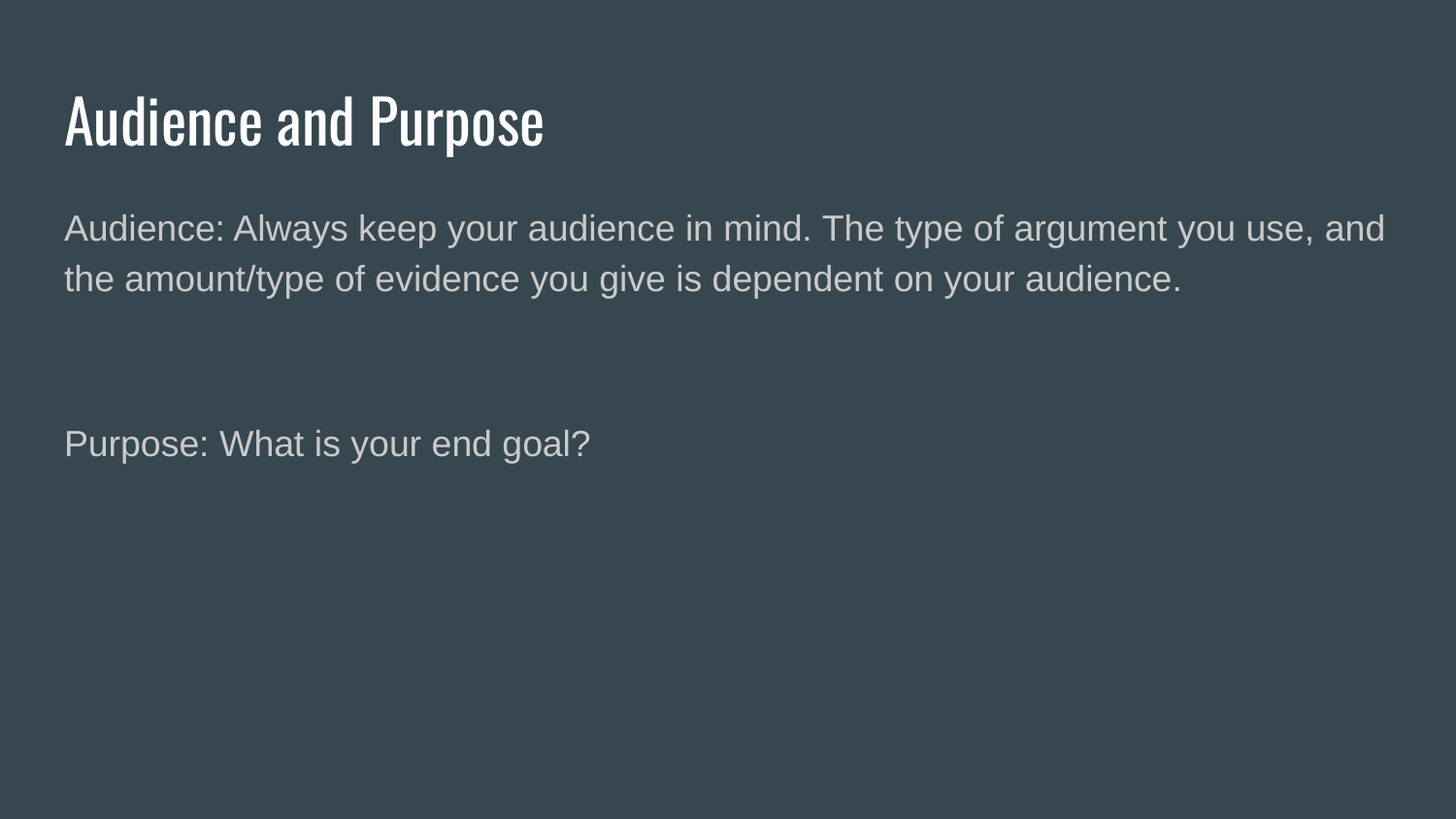

# Audience and Purpose
Audience: Always keep your audience in mind. The type of argument you use, and the amount/type of evidence you give is dependent on your audience.

Purpose: What is your end goal?